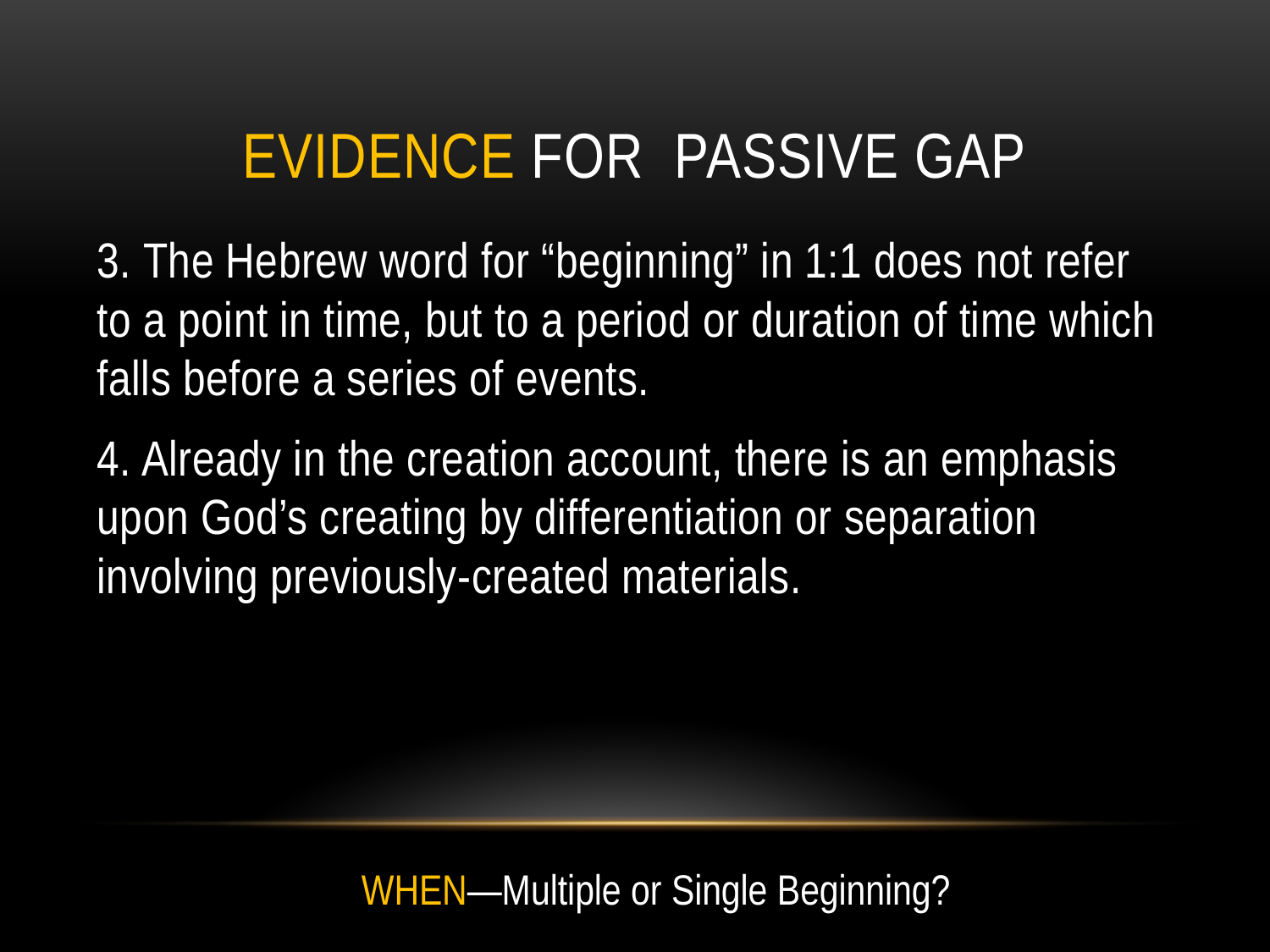

# Evidence for  passive gap
3. The Hebrew word for “beginning” in 1:1 does not refer to a point in time, but to a period or duration of time which falls before a series of events.
4. Already in the creation account, there is an emphasis upon God’s creating by differentiation or separation involving previously-created materials.

WHEN—Multiple or Single Beginning?